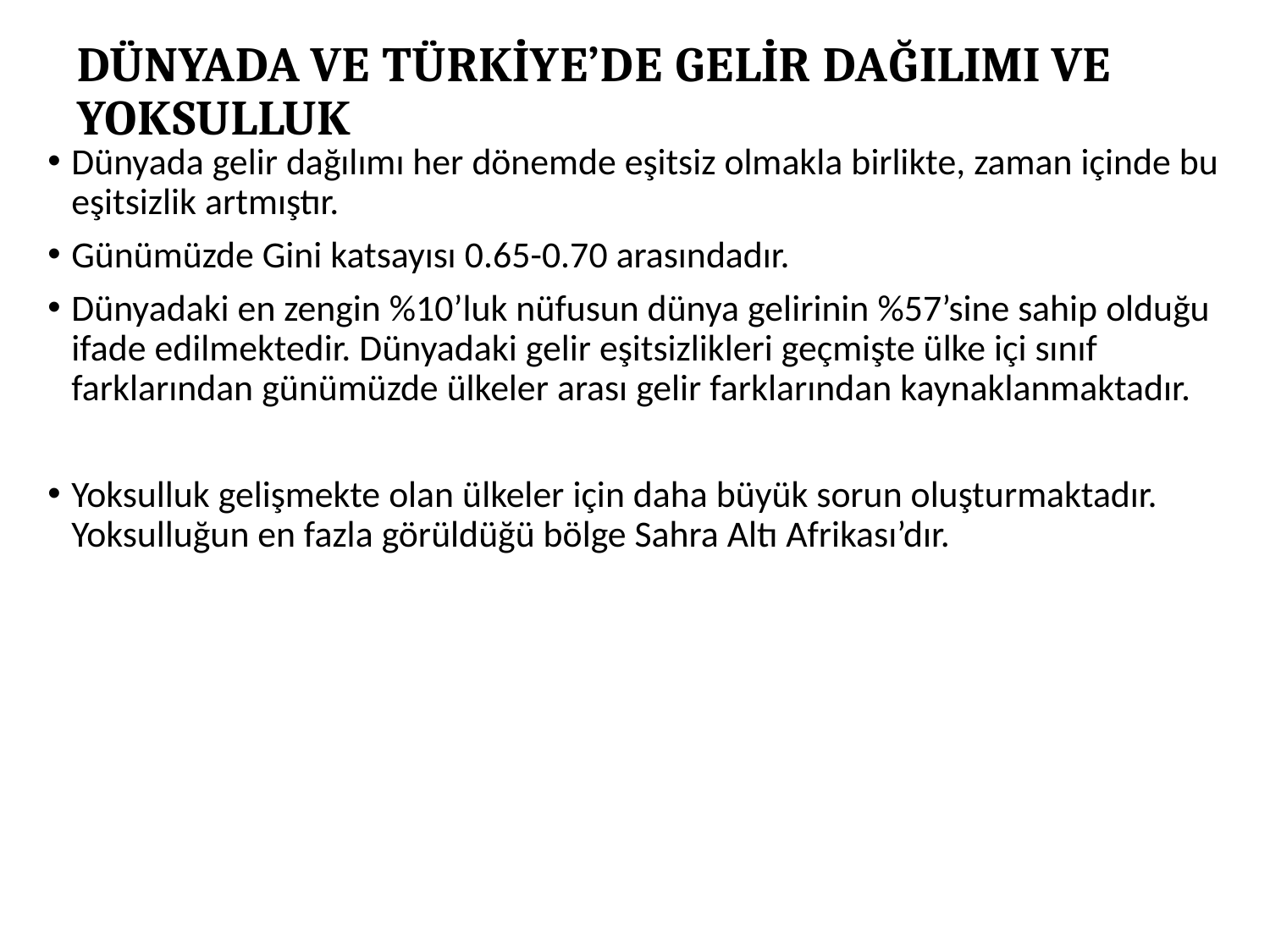

# DÜNYADA VE TÜRKİYE’DE GELİR DAĞILIMI VE YOKSULLUK
Dünyada gelir dağılımı her dönemde eşitsiz olmakla birlikte, zaman içinde bu eşitsizlik artmıştır.
Günümüzde Gini katsayısı 0.65-0.70 arasındadır.
Dünyadaki en zengin %10’luk nüfusun dünya gelirinin %57’sine sahip olduğu ifade edilmektedir. Dünyadaki gelir eşitsizlikleri geçmişte ülke içi sınıf farklarından günümüzde ülkeler arası gelir farklarından kaynaklanmaktadır.

Yoksulluk gelişmekte olan ülkeler için daha büyük sorun oluşturmaktadır. Yoksulluğun en fazla görüldüğü bölge Sahra Altı Afrikası’dır.